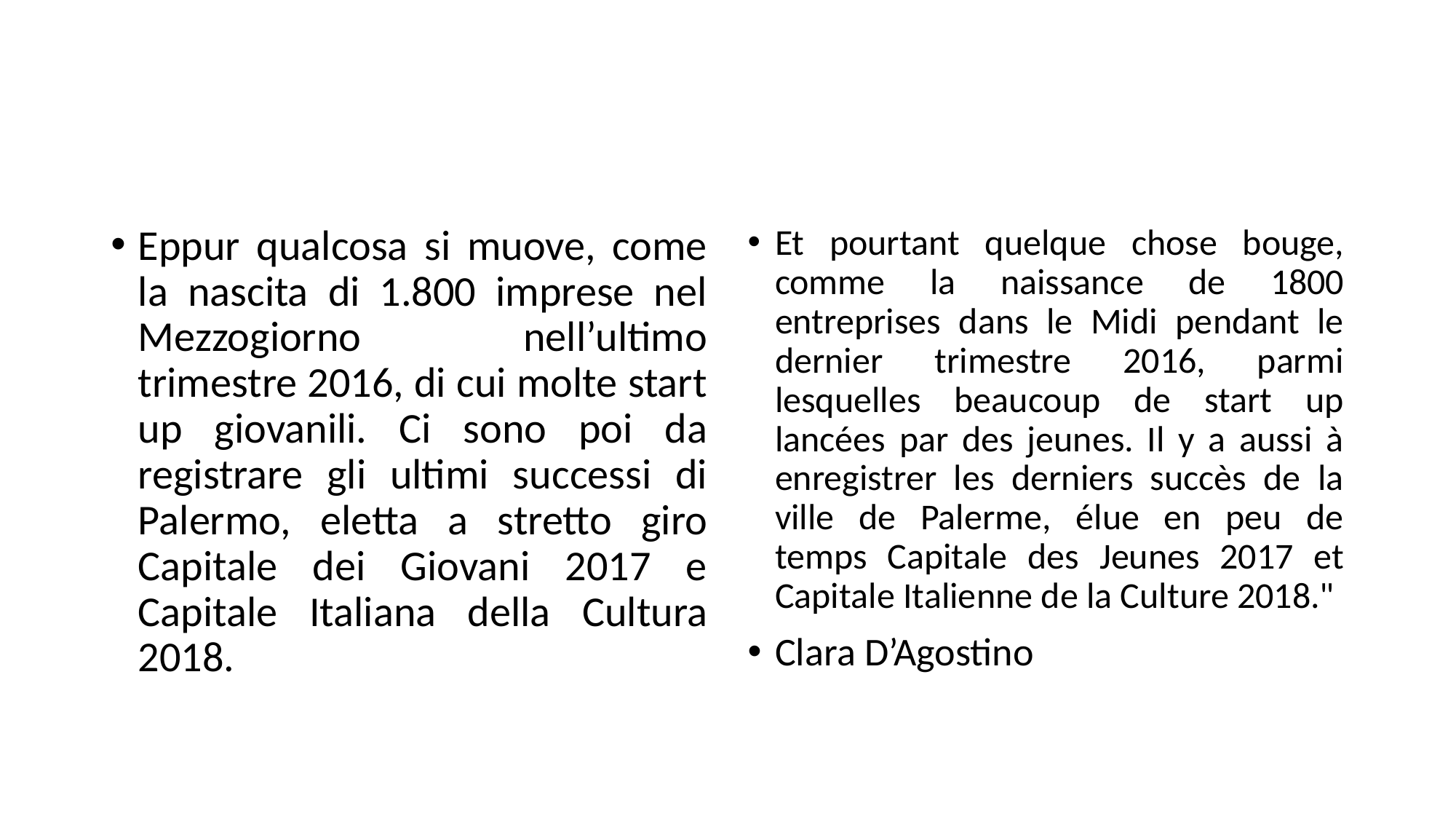

#
Eppur qualcosa si muove, come la nascita di 1.800 imprese nel Mezzogiorno nell’ultimo trimestre 2016, di cui molte start up giovanili. Ci sono poi da registrare gli ultimi successi di Palermo, eletta a stretto giro Capitale dei Giovani 2017 e Capitale Italiana della Cultura 2018.
Et pourtant quelque chose bouge, comme la naissance de 1800 entreprises dans le Midi pendant le dernier trimestre 2016, parmi lesquelles beaucoup de start up lancées par des jeunes. Il y a aussi à enregistrer les derniers succès de la ville de Palerme, élue en peu de temps Capitale des Jeunes 2017 et Capitale Italienne de la Culture 2018."
Clara D’Agostino